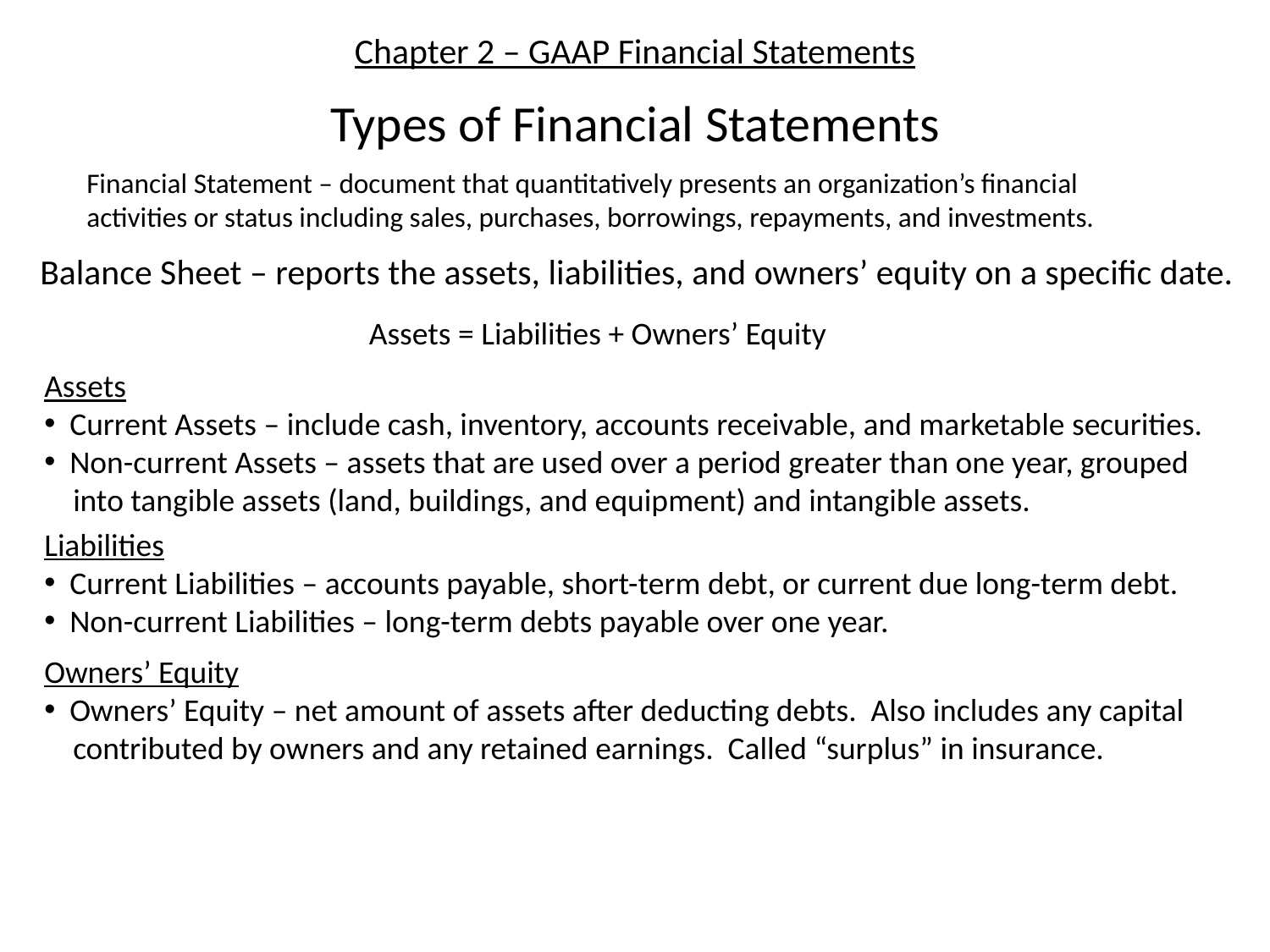

# Chapter 2 – GAAP Financial Statements
Types of Financial Statements

Financial Statement – document that quantitatively presents an organization’s financial activities or status including sales, purchases, borrowings, repayments, and investments.
Balance Sheet – reports the assets, liabilities, and owners’ equity on a specific date.
Assets = Liabilities + Owners’ Equity
Assets
  Current Assets – include cash, inventory, accounts receivable, and marketable securities.
  Non-current Assets – assets that are used over a period greater than one year, grouped
    into tangible assets (land, buildings, and equipment) and intangible assets.
Liabilities
  Current Liabilities – accounts payable, short-term debt, or current due long-term debt.
  Non-current Liabilities – long-term debts payable over one year.
Owners’ Equity
  Owners’ Equity – net amount of assets after deducting debts.  Also includes any capital
    contributed by owners and any retained earnings.  Called “surplus” in insurance.